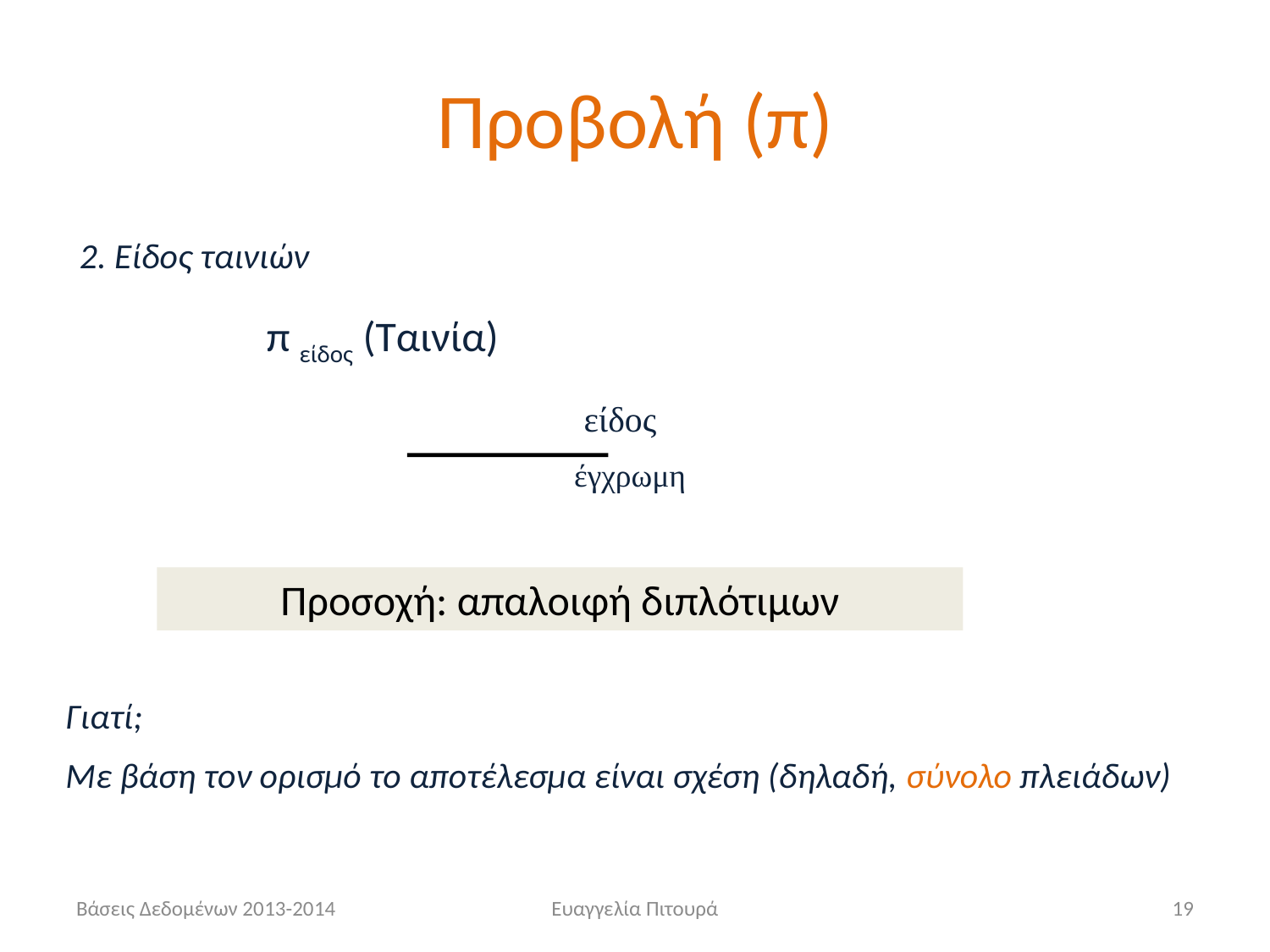

# Προβολή (π)
2. Είδος ταινιών
π είδος (Ταινία)
		  είδος
		 έγχρωμη

Προσοχή: απαλοιφή διπλότιμων
Γιατί;
Με βάση τον ορισμό το αποτέλεσμα είναι σχέση (δηλαδή, σύνολο πλειάδων)
Βάσεις Δεδομένων 2013-2014
Ευαγγελία Πιτουρά
19